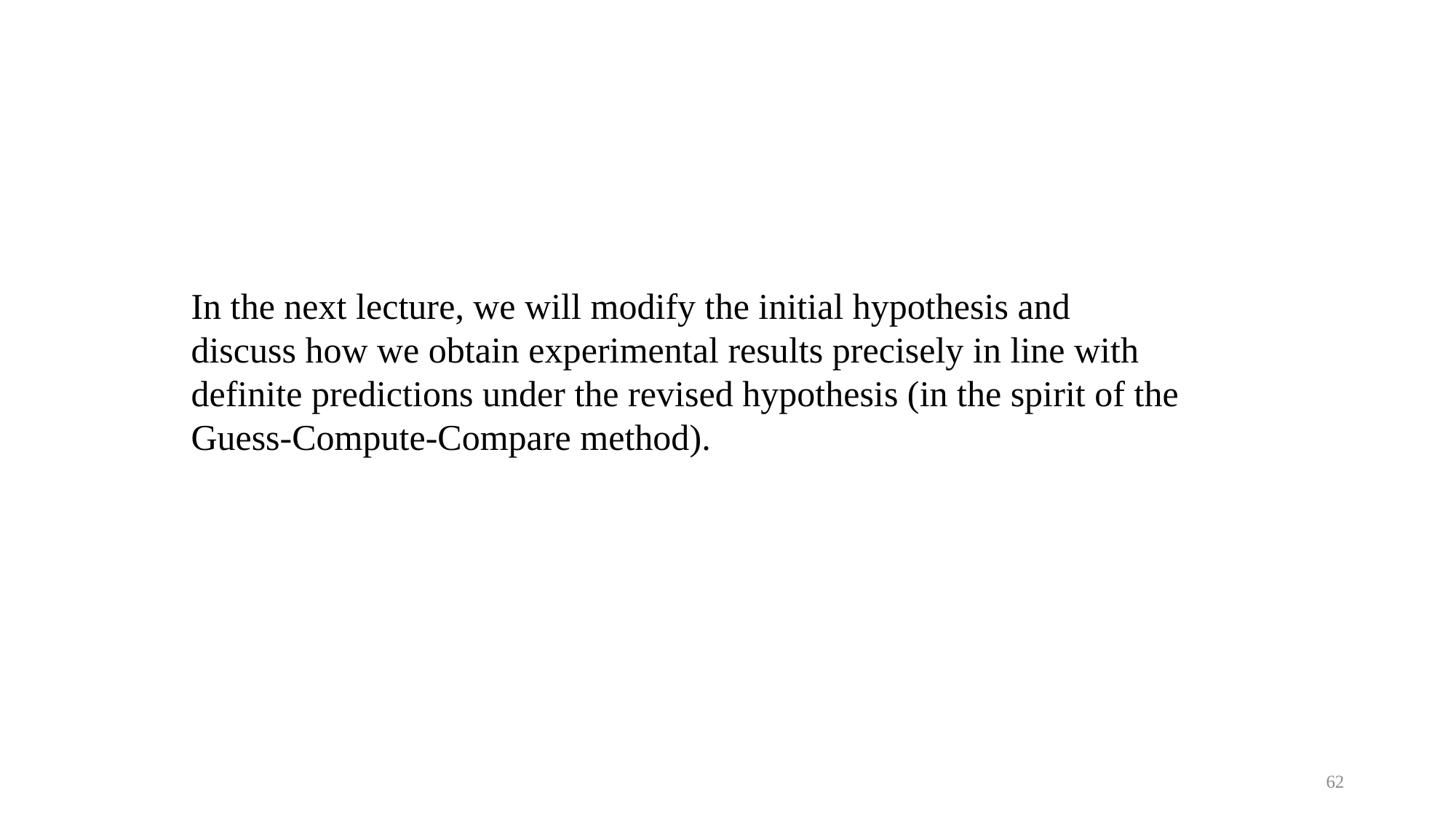

In the next lecture, we will modify the initial hypothesis and discuss how we obtain experimental results precisely in line with definite predictions under the revised hypothesis (in the spirit of the Guess-Compute-Compare method).
62